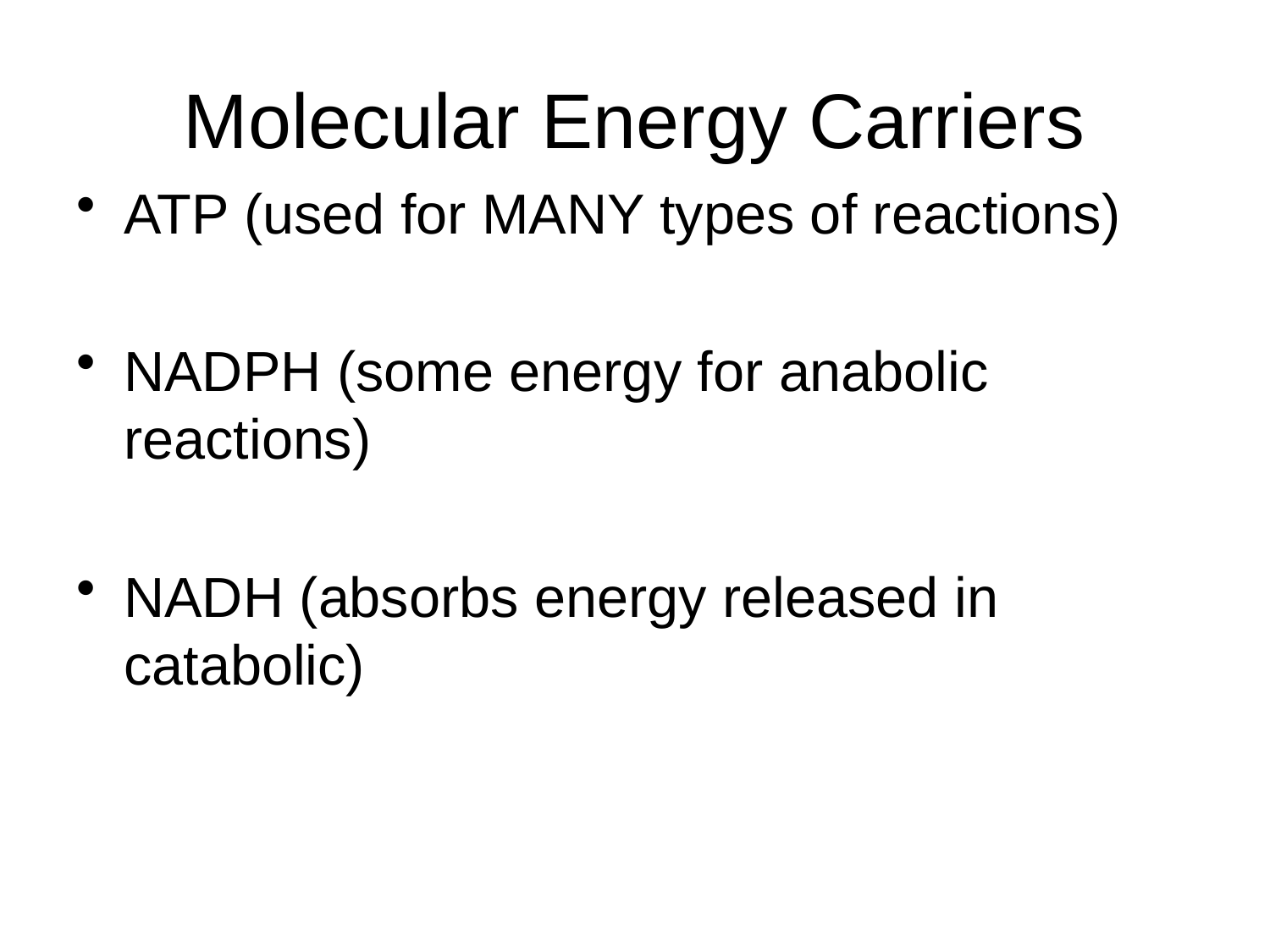

# Molecular Energy Carriers
ATP (used for MANY types of reactions)

NADPH (some energy for anabolic reactions)

NADH (absorbs energy released in catabolic)